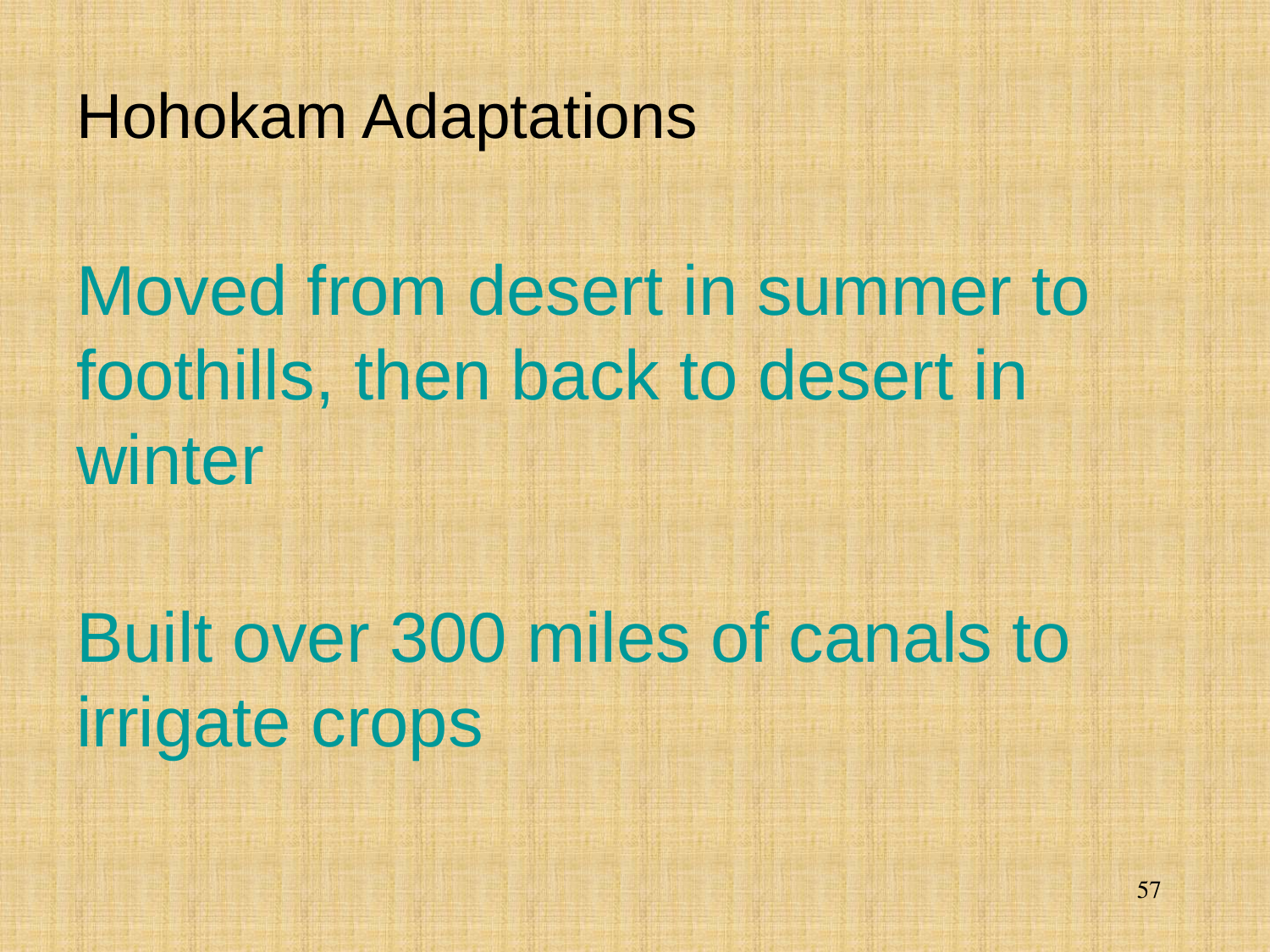

# Hohokam Adaptations Moved from desert in summer to foothills, then back to desert in winter Built over 300 miles of canals to irrigate crops
57